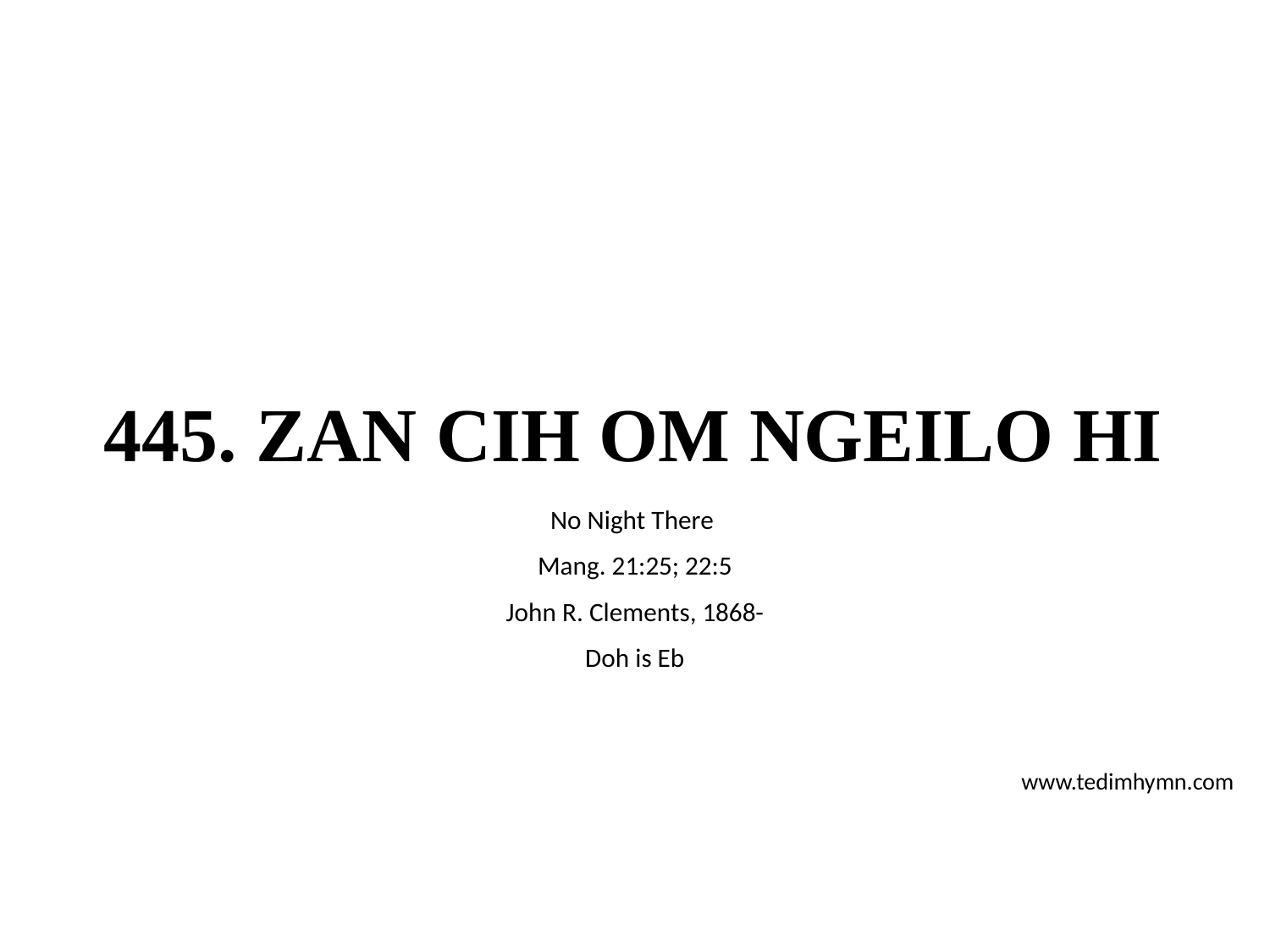

# 445. ZAN CIH OM NGEILO HI
No Night There
Mang. 21:25; 22:5
John R. Clements, 1868-
Doh is Eb
www.tedimhymn.com